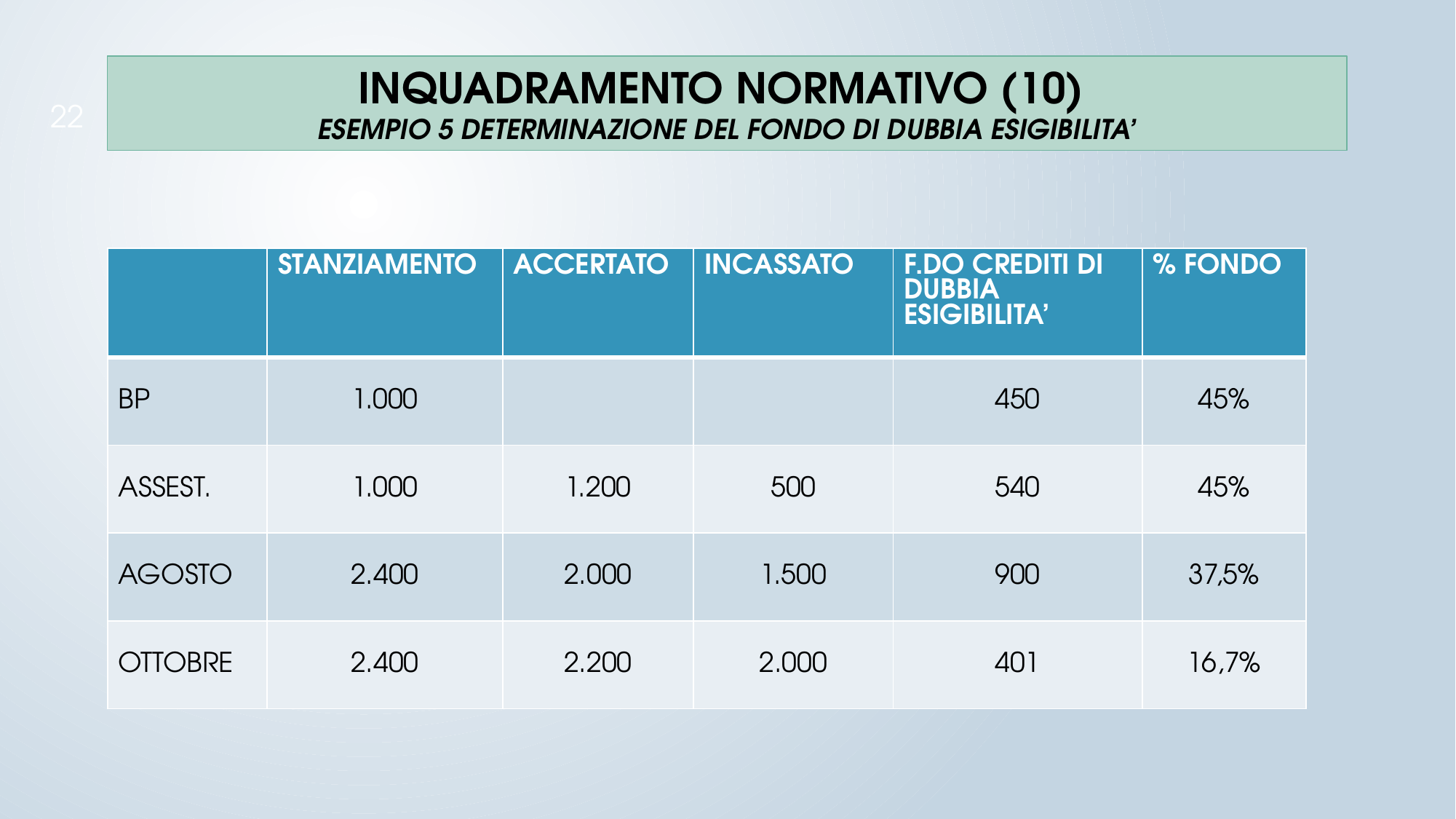

INQUADRAMENTO NORMATIVO (10)
ESEMPIO 5 DETERMINAZIONE DEL FONDO DI DUBBIA ESIGIBILITA’
22
|  | STANZIAMENTO | ACCERTATO | INCASSATO | F.DO CREDITI DI DUBBIA ESIGIBILITA’ | % FONDO |
| --- | --- | --- | --- | --- | --- |
| BP | 1.000 |  |  | 450 | 45% |
| ASSEST. | 1.000 | 1.200 | 500 | 540 | 45% |
| AGOSTO | 2.400 | 2.000 | 1.500 | 900 | 37,5% |
| OTTOBRE | 2.400 | 2.200 | 2.000 | 401 | 16,7% |